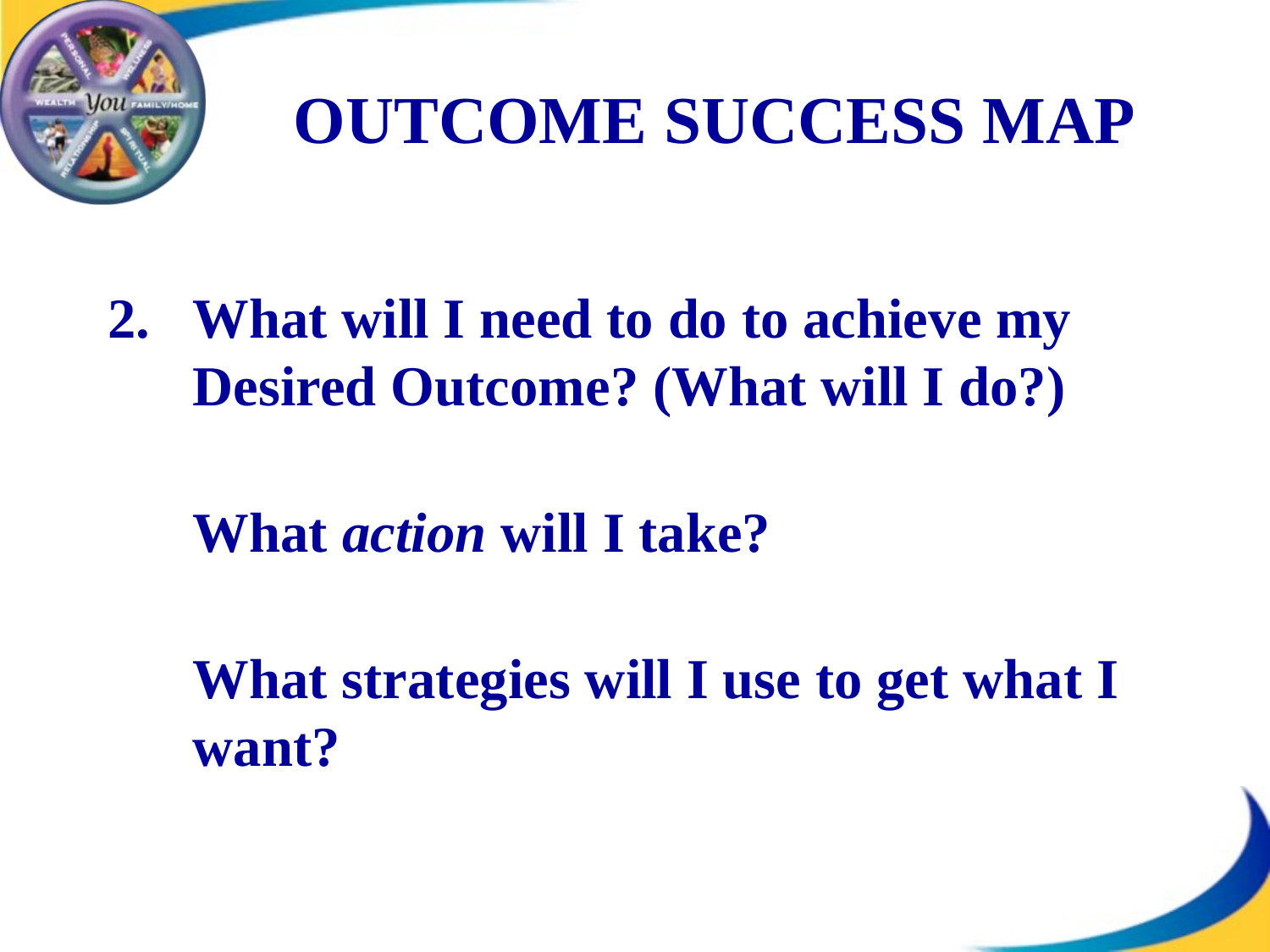

OUTCOME SUCCESS MAP
What will I need to do to achieve my    Desired Outcome? (What will I do?)
      What action will I take?
What strategies will I use to get what I  want?